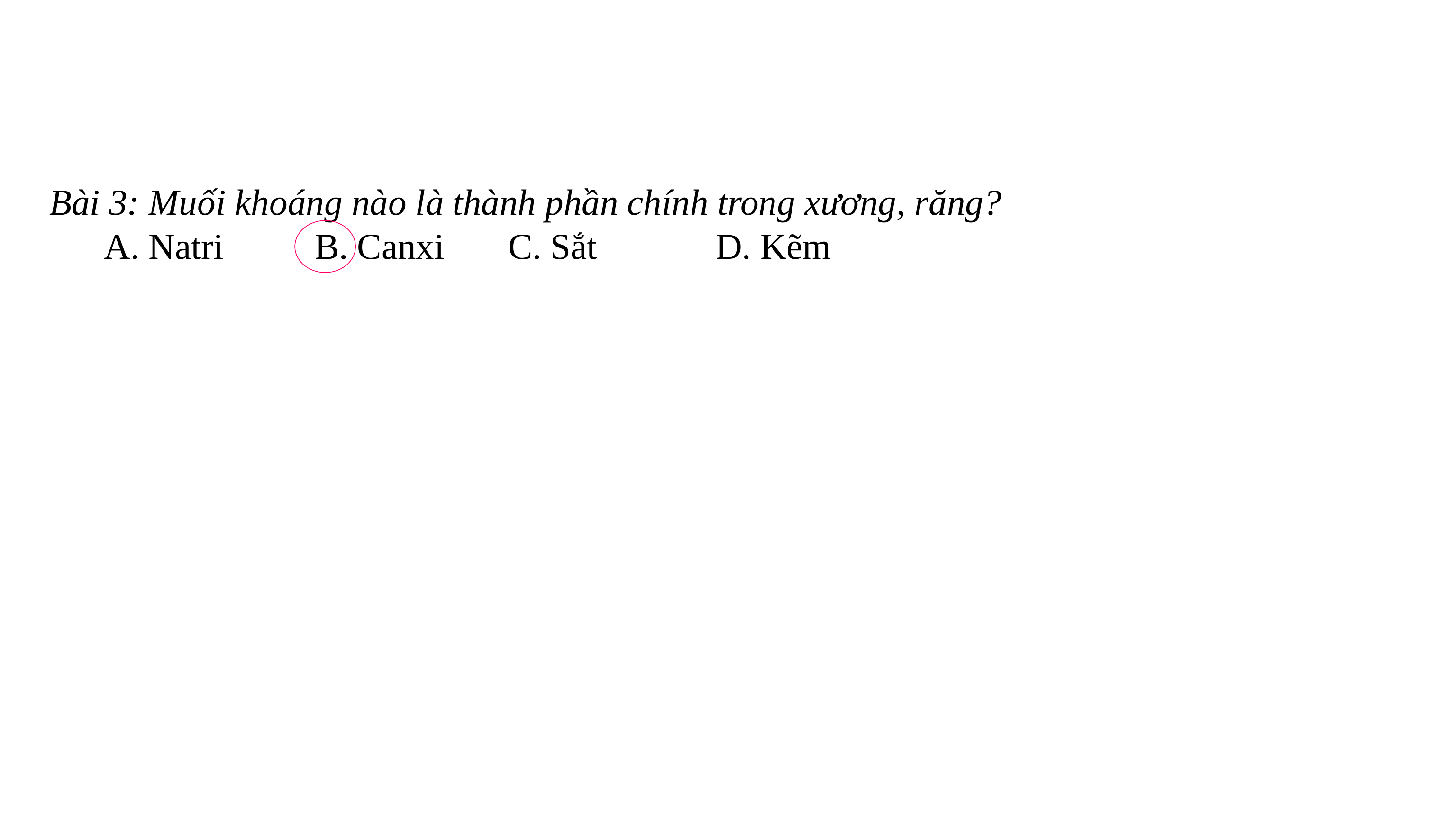

Bài 3: Muối khoáng nào là thành phần chính trong xương, răng?
      A. Natri          B. Canxi       C. Sắt             D. Kẽm